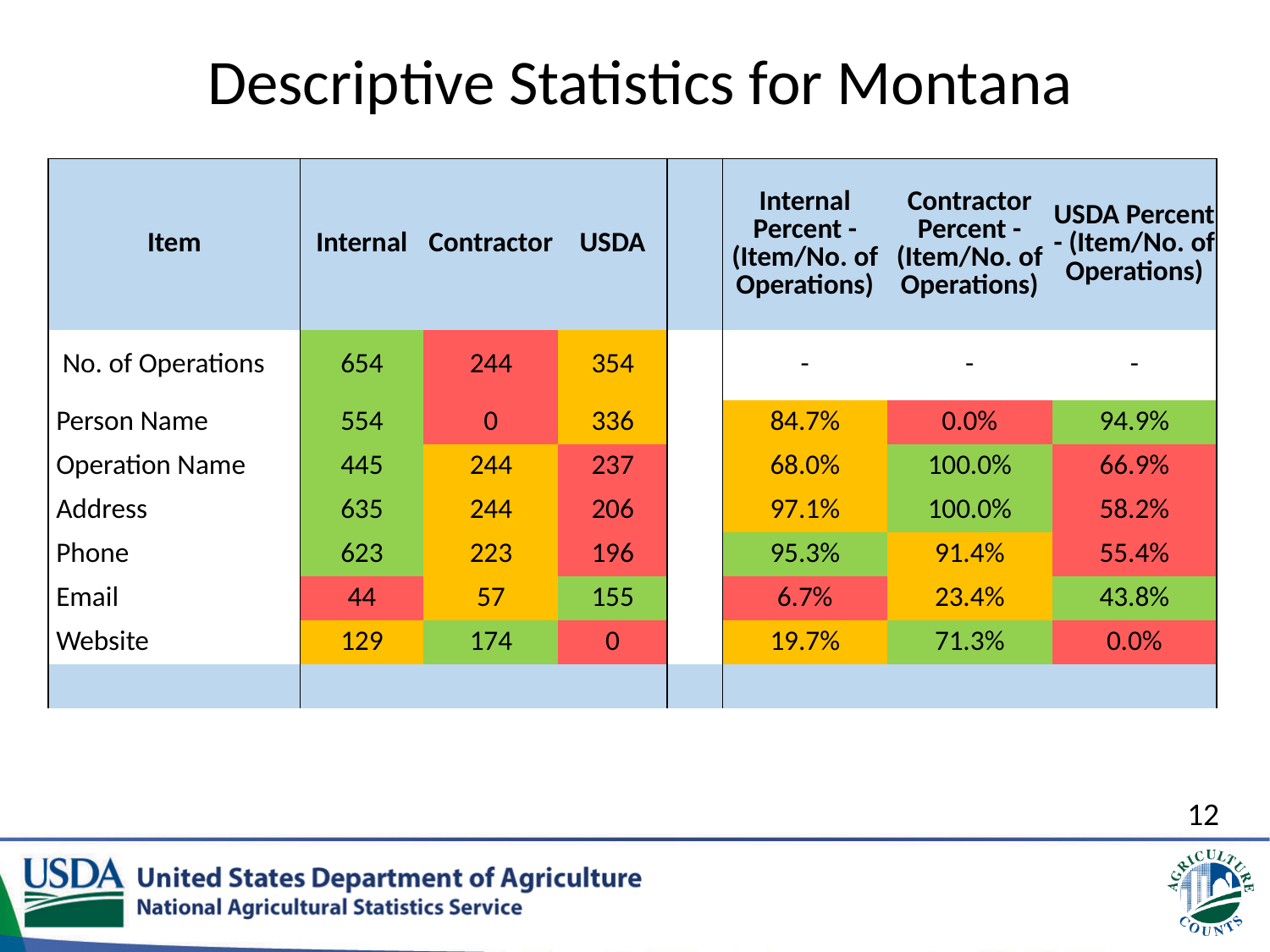

# Descriptive Statistics for Montana
| Item | Internal | Contractor | USDA |  | Internal Percent - (Item/No. of Operations) | Contractor Percent - (Item/No. of Operations) | USDA Percent - (Item/No. of Operations) |
| --- | --- | --- | --- | --- | --- | --- | --- |
| No. of Operations | 654 | 244 | 354 |  | - | - | - |
| Person Name | 554 | 0 | 336 |  | 84.7% | 0.0% | 94.9% |
| Operation Name | 445 | 244 | 237 |  | 68.0% | 100.0% | 66.9% |
| Address | 635 | 244 | 206 |  | 97.1% | 100.0% | 58.2% |
| Phone | 623 | 223 | 196 |  | 95.3% | 91.4% | 55.4% |
| Email | 44 | 57 | 155 |  | 6.7% | 23.4% | 43.8% |
| Website | 129 | 174 | 0 |  | 19.7% | 71.3% | 0.0% |
|  |  |  |  |  |  |  |  |
12